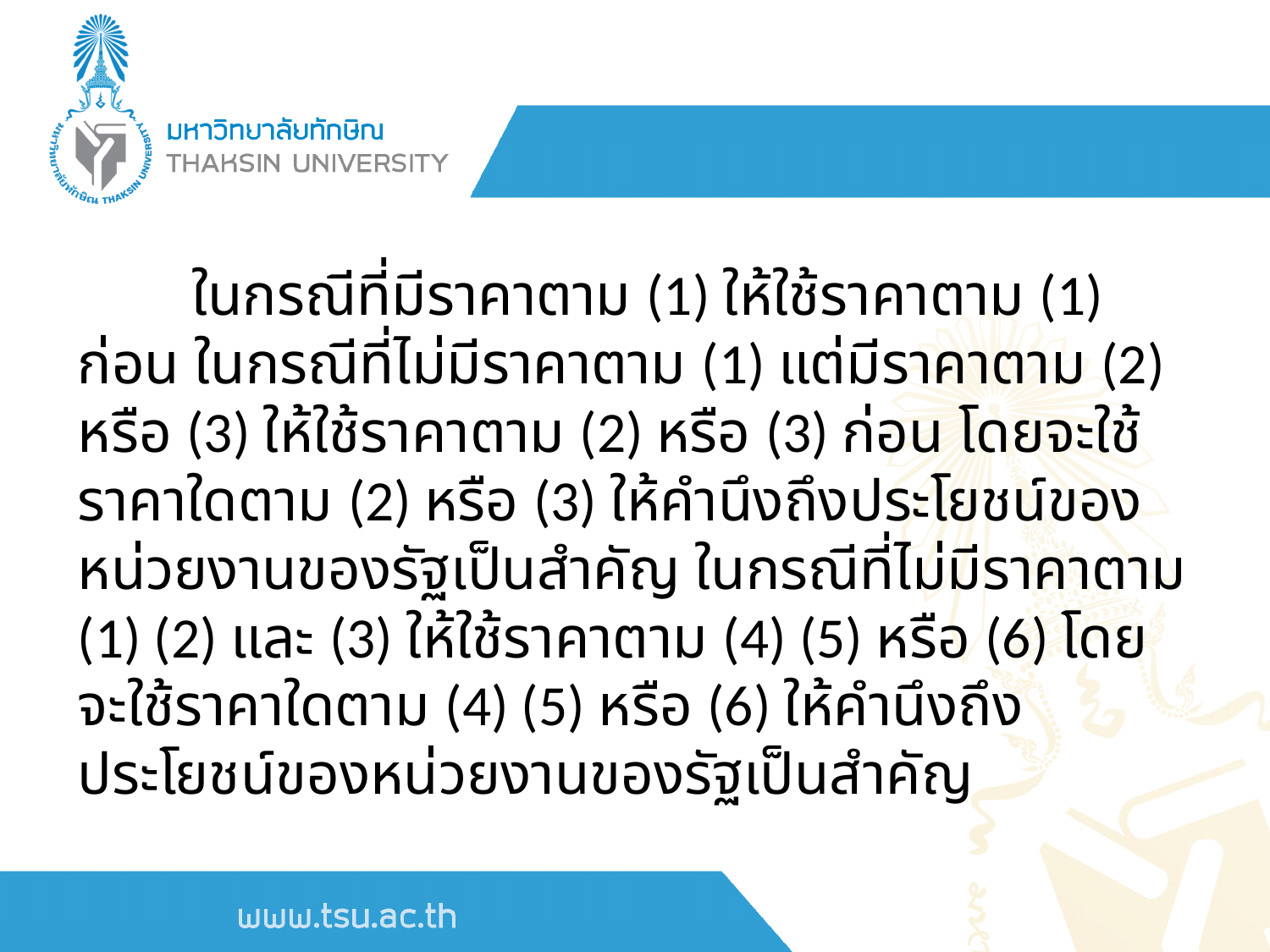

ในกรณีที่มีราคาตาม (1) ให้ใช้ราคาตาม (1) ก่อน ในกรณีที่ไม่มีราคาตาม (1) แต่มีราคาตาม (2) หรือ (3) ให้ใช้ราคาตาม (2) หรือ (3) ก่อน โดยจะใช้ราคาใดตาม (2) หรือ (3) ให้คำนึงถึงประโยชน์ของหน่วยงานของรัฐเป็นสำคัญ ในกรณีที่ไม่มีราคาตาม (1) (2) และ (3) ให้ใช้ราคาตาม (4) (5) หรือ (6) โดยจะใช้ราคาใดตาม (4) (5) หรือ (6) ให้คำนึงถึงประโยชน์ของหน่วยงานของรัฐเป็นสำคัญ